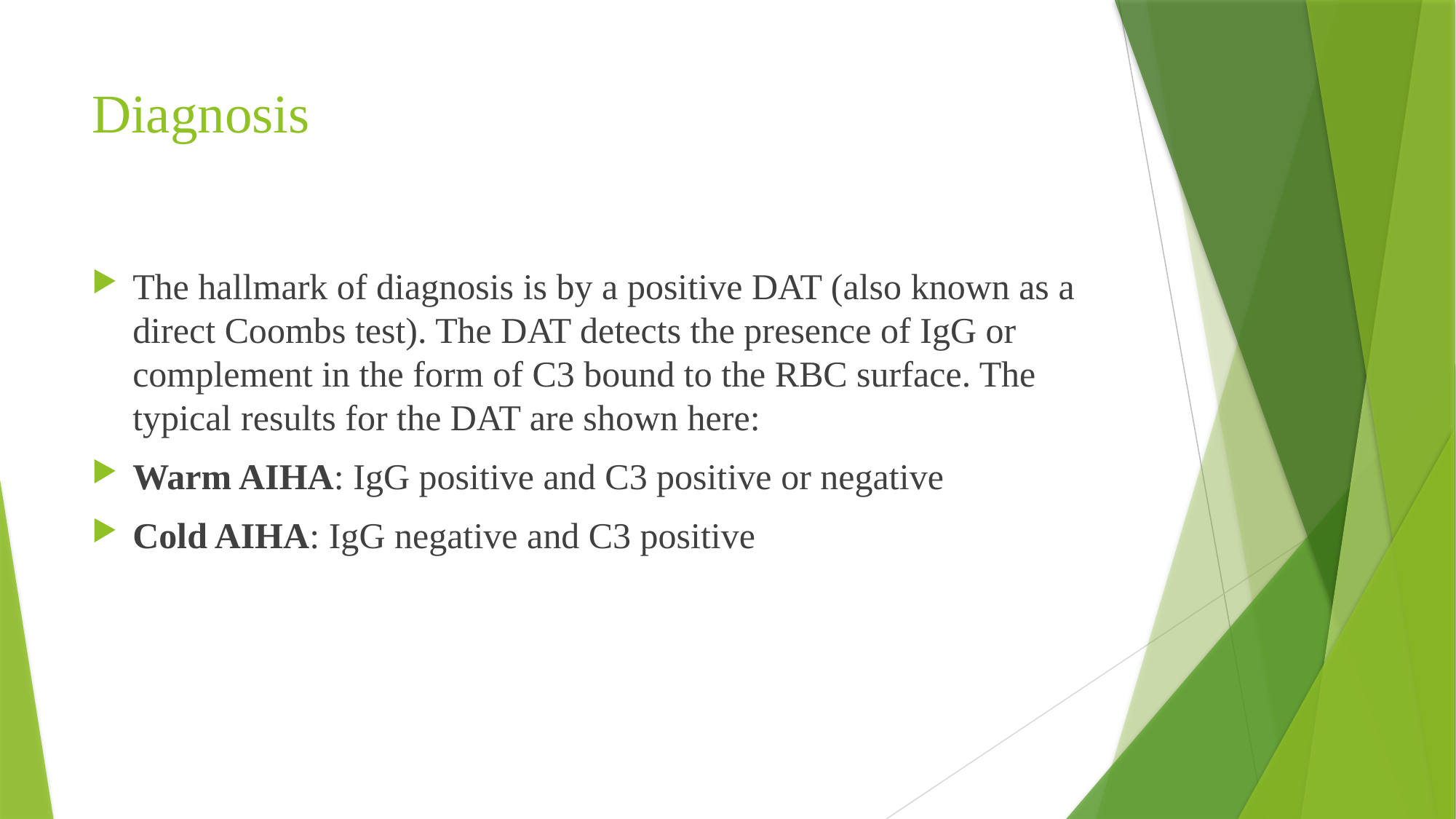

# Diagnosis
The hallmark of diagnosis is by a positive DAT (also known as a direct Coombs test). The DAT detects the presence of IgG or complement in the form of C3 bound to the RBC surface. The typical results for the DAT are shown here:
Warm AIHA: IgG positive and C3 positive or negative
Cold AIHA: IgG negative and C3 positive